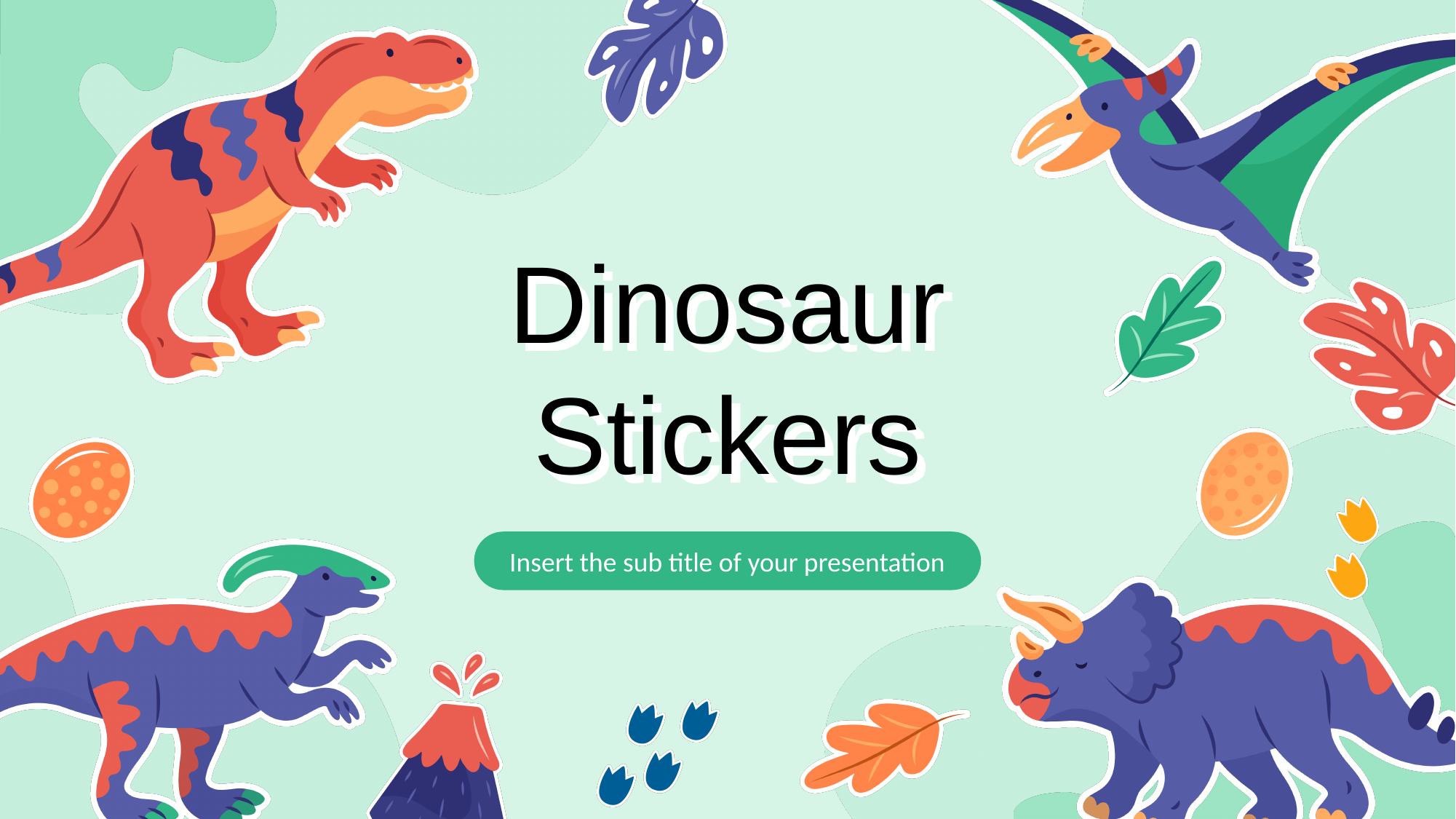

Dinosaur Stickers
Insert the sub title of your presentation